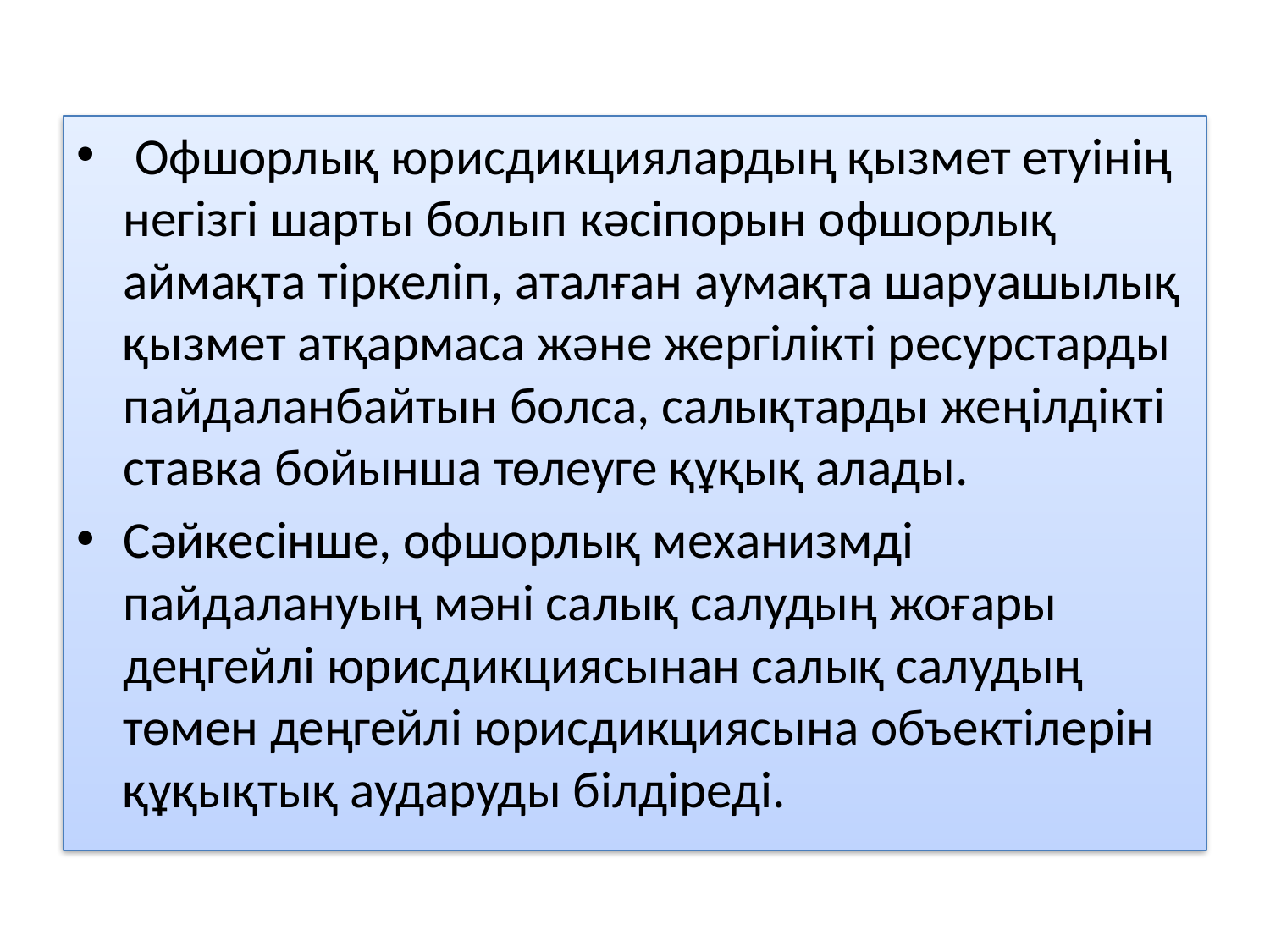

Офшорлық юрисдикциялардың қызмет етуінің негізгі шарты болып кәсіпорын офшорлық аймақта тіркеліп, аталған аумақта шаруашылық қызмет атқармаса және жергілікті ресурстарды пайдаланбайтын болса, салықтарды жеңілдікті ставка бойынша төлеуге құқық алады.
Сәйкесінше, офшорлық механизмді пайдалануың мәні салық салудың жоғары деңгейлі юрисдикциясынан салық салудың төмен деңгейлі юрисдикциясына объектілерін құқықтық аударуды білдіреді.